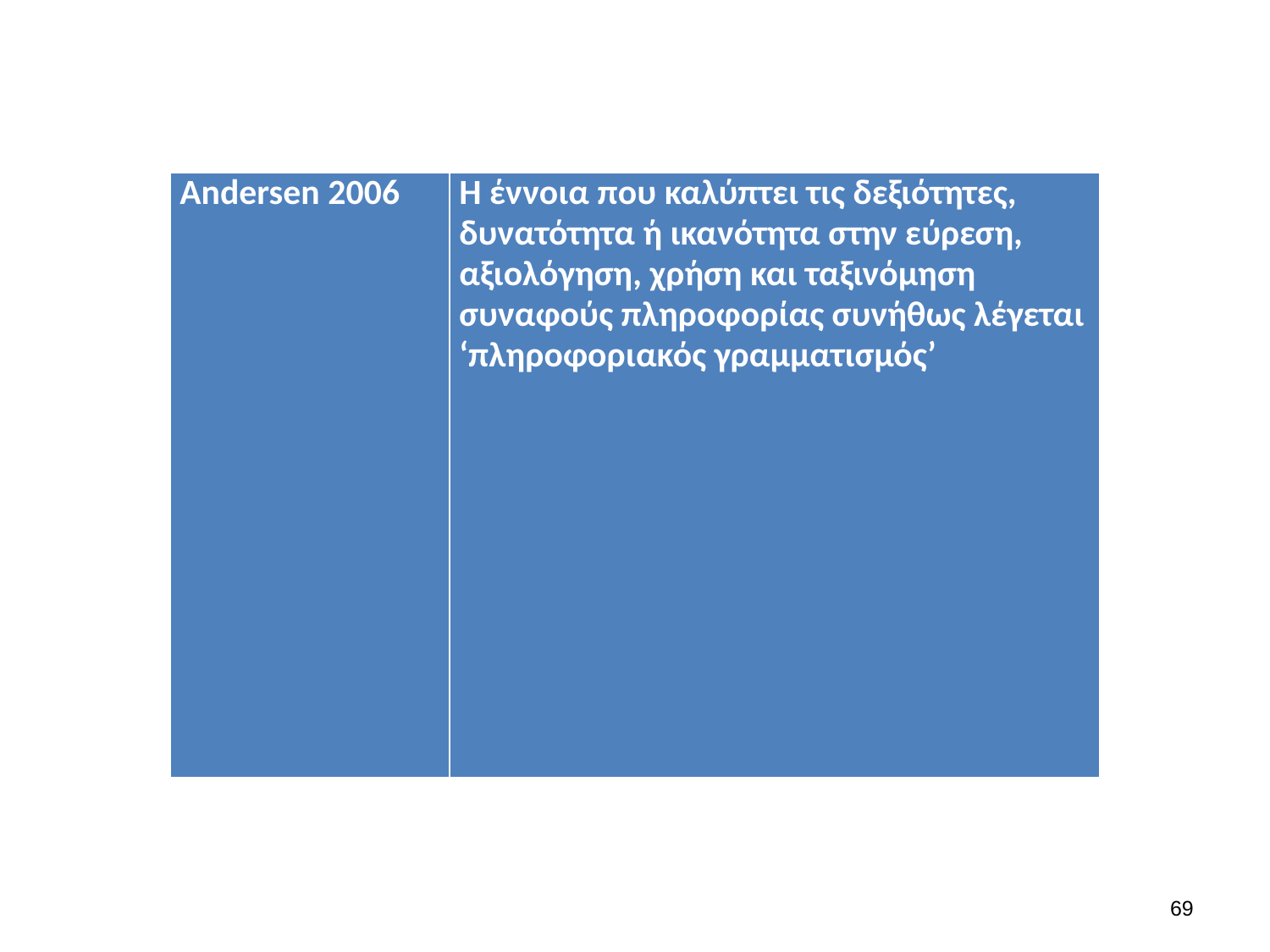

| Andersen 2006 | Η έννοια που καλύπτει τις δεξιότητες, δυνατότητα ή ικανότητα στην εύρεση, αξιολόγηση, χρήση και ταξινόμηση συναφούς πληροφορίας συνήθως λέγεται ‘πληροφοριακός γραμματισμός’ |
| --- | --- |
69